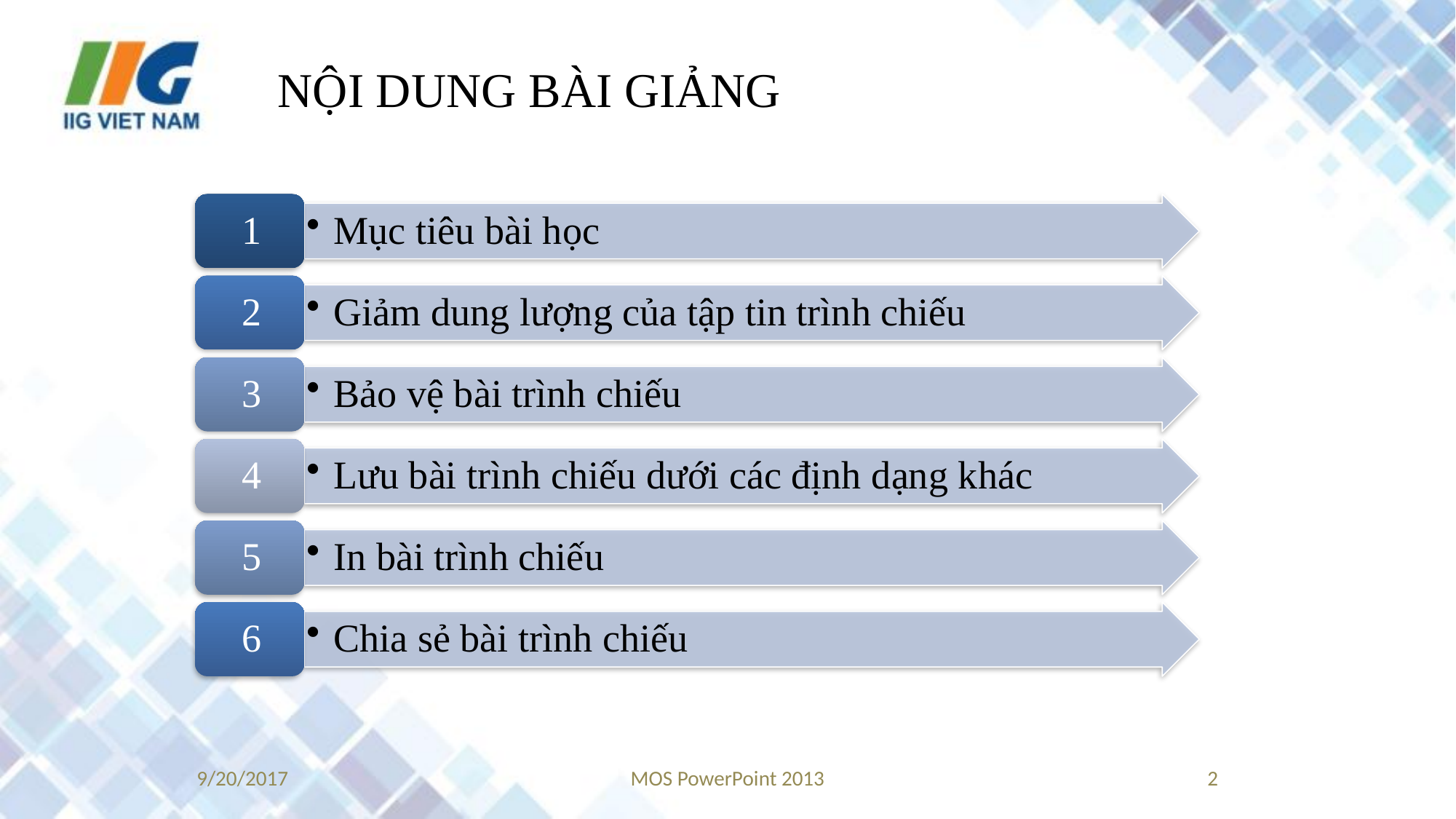

# NỘI DUNG BÀI GIẢNG
Mục tiêu bài học
1
Giảm dung lượng của tập tin trình chiếu
2
Bảo vệ bài trình chiếu
3
Lưu bài trình chiếu dưới các định dạng khác
4
In bài trình chiếu
5
Chia sẻ bài trình chiếu
6
9/20/2017
MOS PowerPoint 2013
2